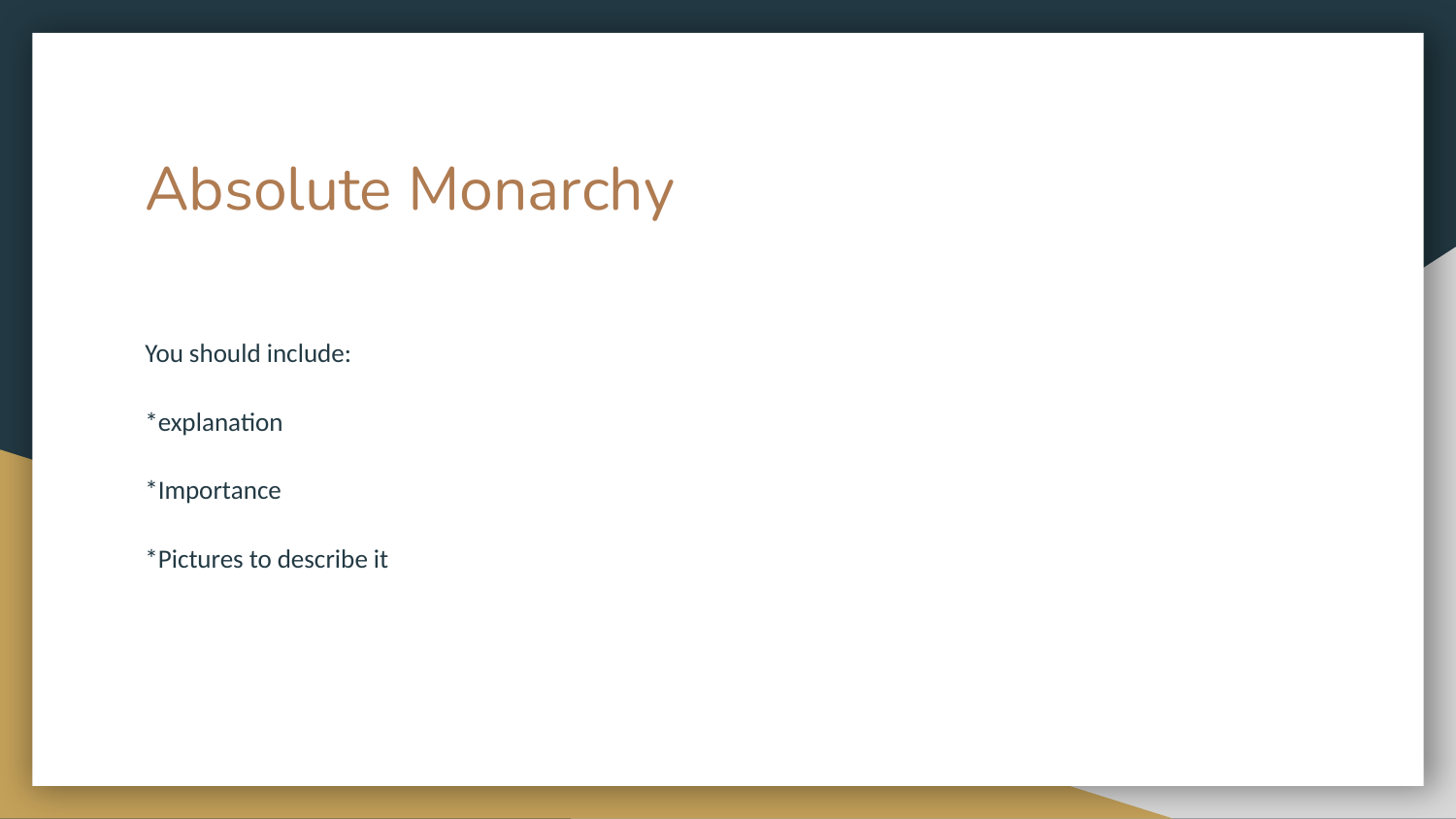

# Absolute Monarchy
You should include:
*explanation
*Importance
*Pictures to describe it